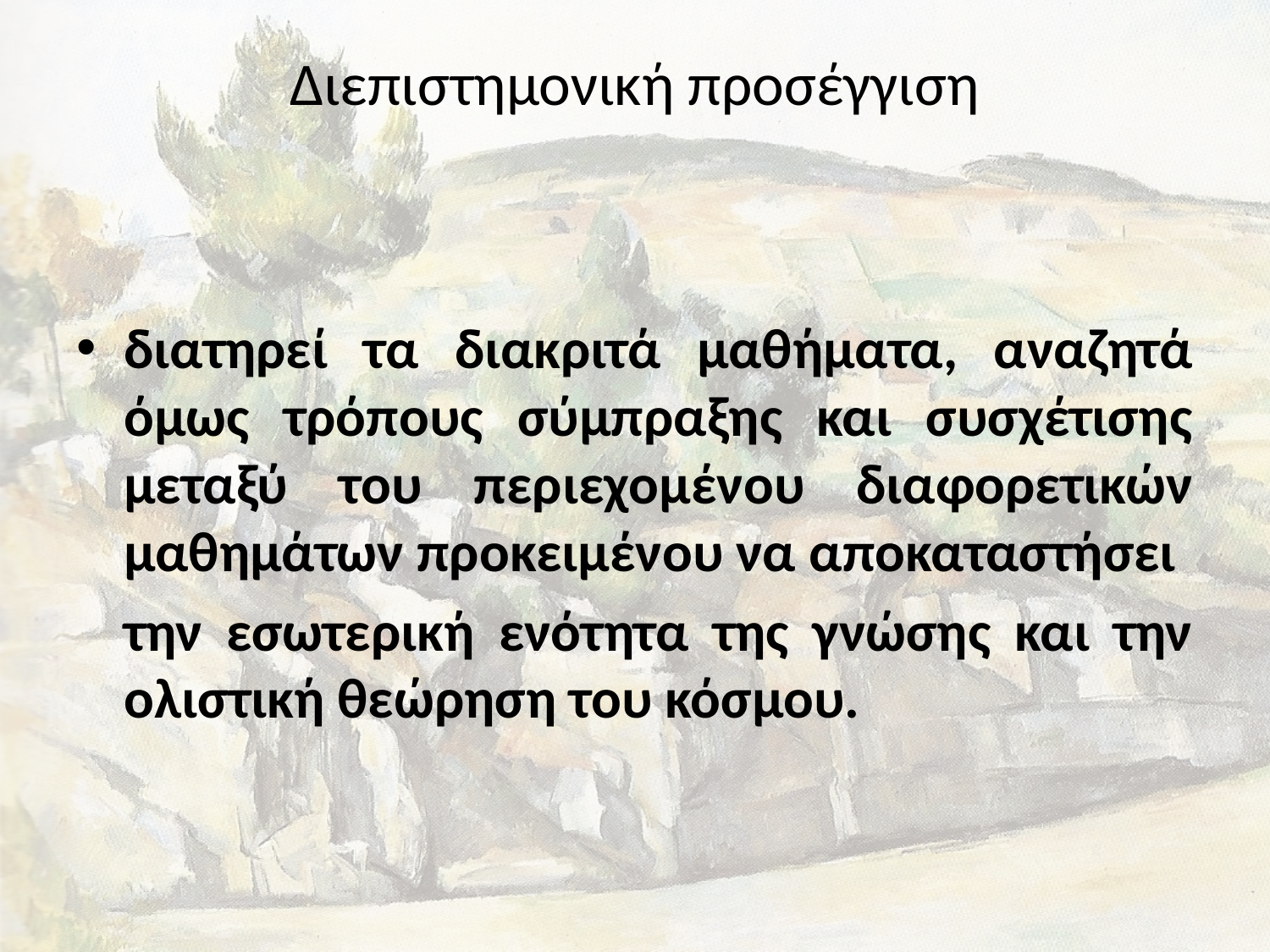

# Διεπιστημονική προσέγγιση
διατηρεί τα διακριτά μαθήματα, αναζητά όμως τρόπους σύμπραξης και συσχέτισης μεταξύ του περιεχομένου διαφορετικών μαθημάτων προκειμένου να αποκαταστήσει
	την εσωτερική ενότητα της γνώσης και την ολιστική θεώρηση του κόσμου.